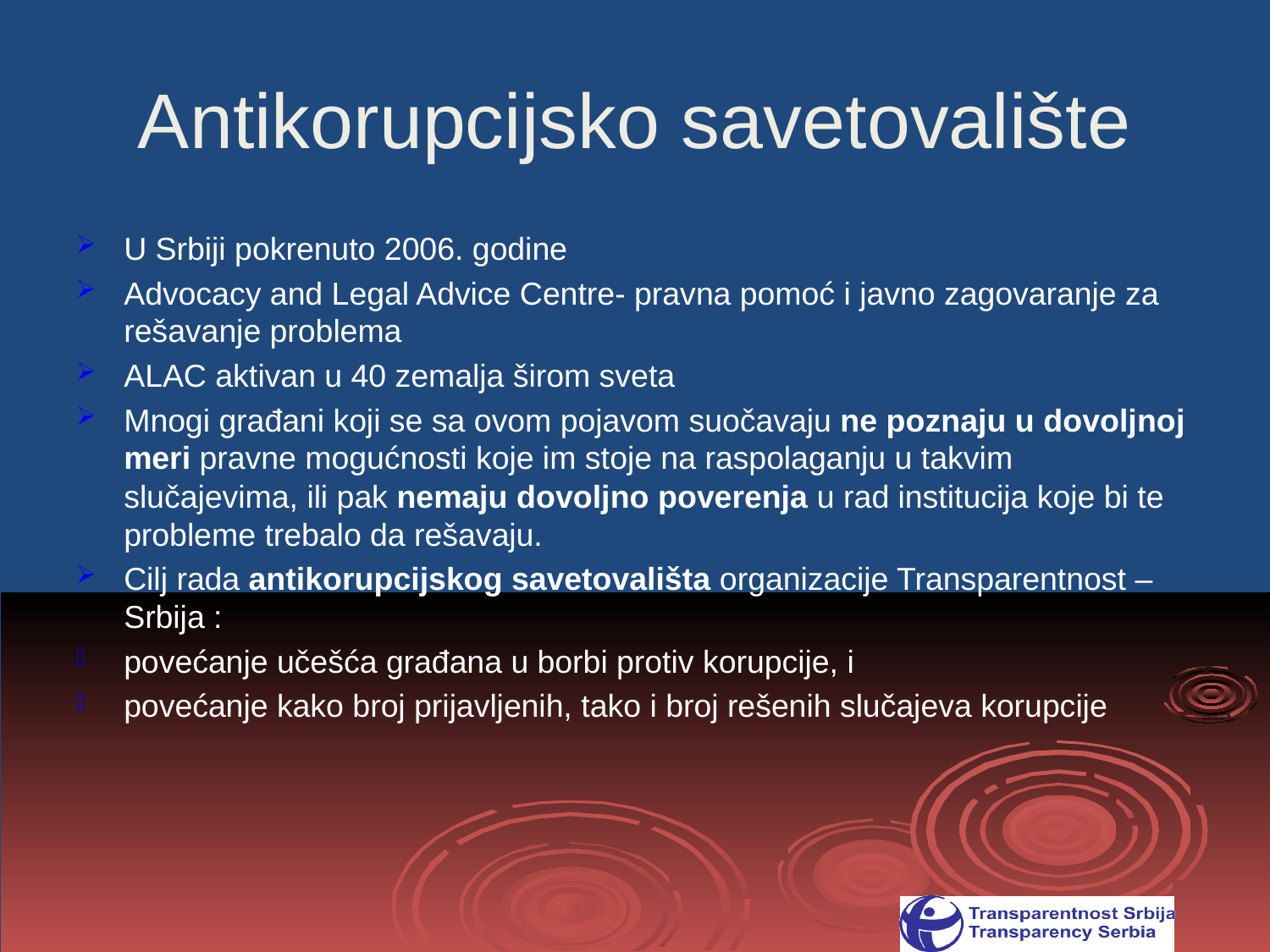

# Antikorupcijsko savetovalište
U Srbiji pokrenuto 2006. godine
Advocacy and Legal Advice Centre- pravna pomoć i javno zagovaranje za rešavanje problema
ALAC aktivan u 40 zemalja širom sveta
Mnogi građani koji se sa ovom pojavom suočavaju ne poznaju u dovoljnoj meri pravne mogućnosti koje im stoje na raspolaganju u takvim slučajevima, ili pak nemaju dovoljno poverenja u rad institucija koje bi te probleme trebalo da rešavaju.
Cilj rada antikorupcijskog savetovališta organizacije Transparentnost – Srbija :
povećanje učešća građana u borbi protiv korupcije, i
povećanje kako broj prijavljenih, tako i broj rešenih slučajeva korupcije